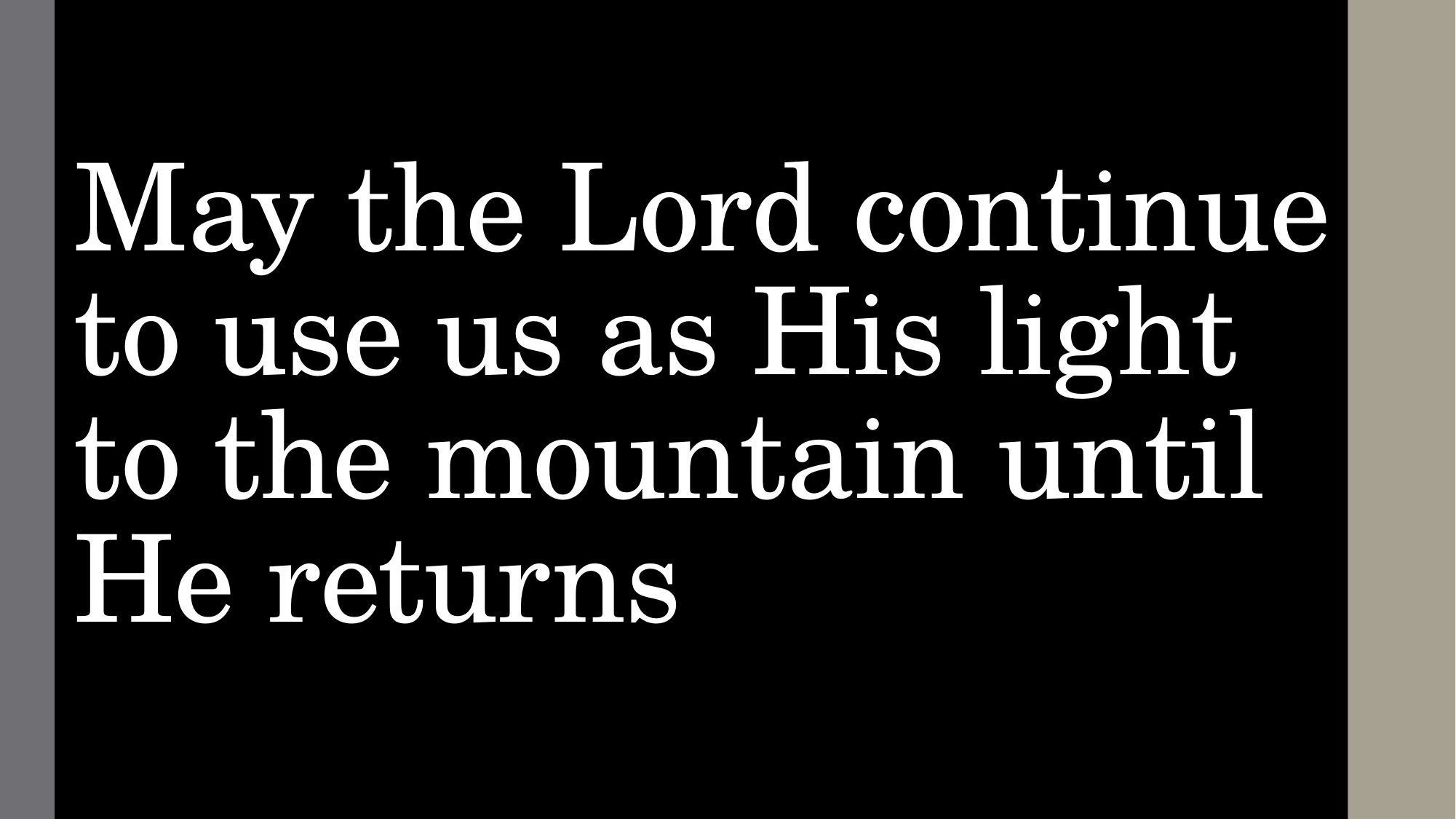

# May the Lord continue to use us as His light to the mountain until He returns